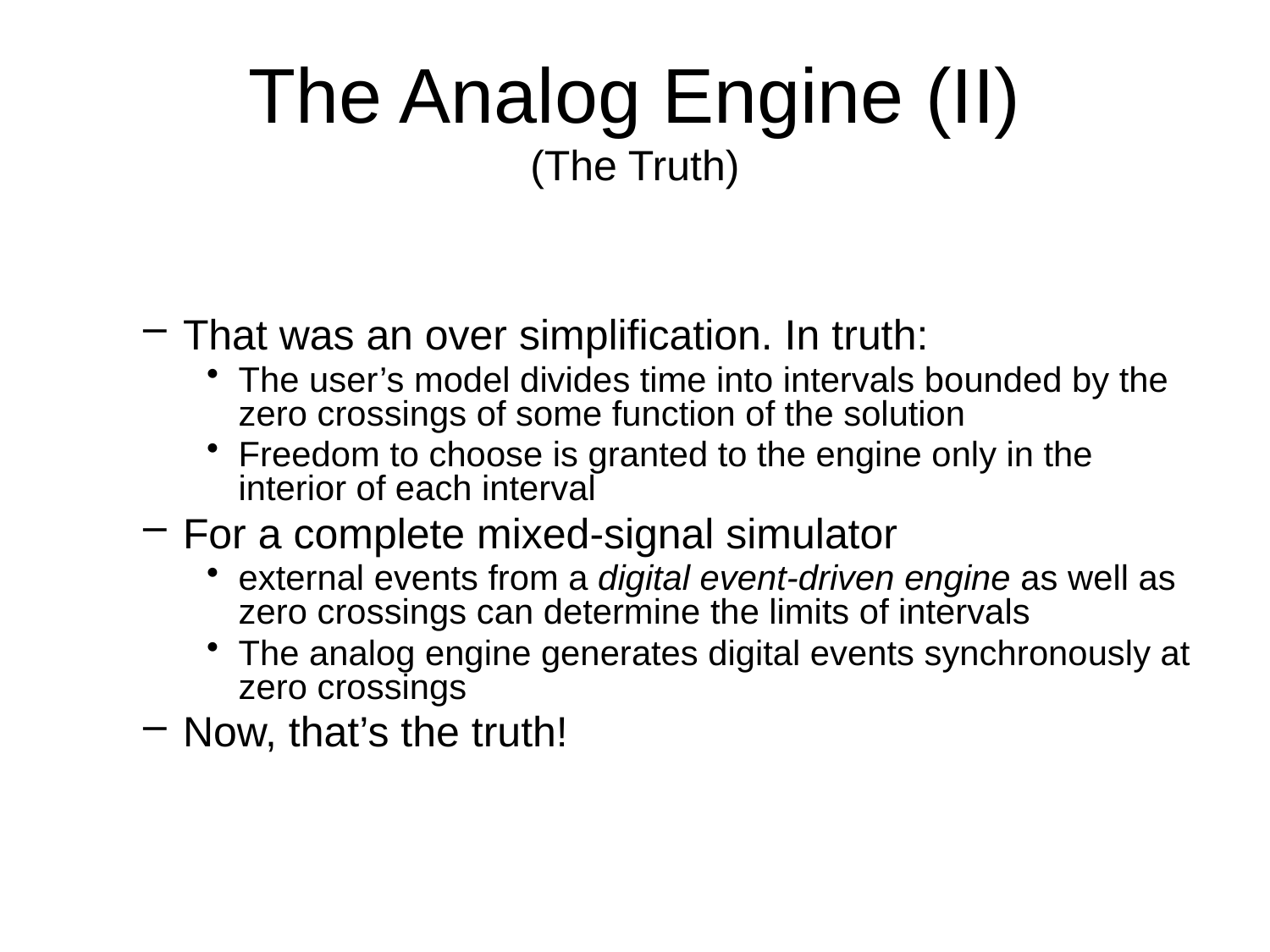

# The Analog Engine (II) (The Truth)
That was an over simplification. In truth:
The user’s model divides time into intervals bounded by the zero crossings of some function of the solution
Freedom to choose is granted to the engine only in the interior of each interval
For a complete mixed-signal simulator
external events from a digital event-driven engine as well as zero crossings can determine the limits of intervals
The analog engine generates digital events synchronously at zero crossings
Now, that’s the truth!